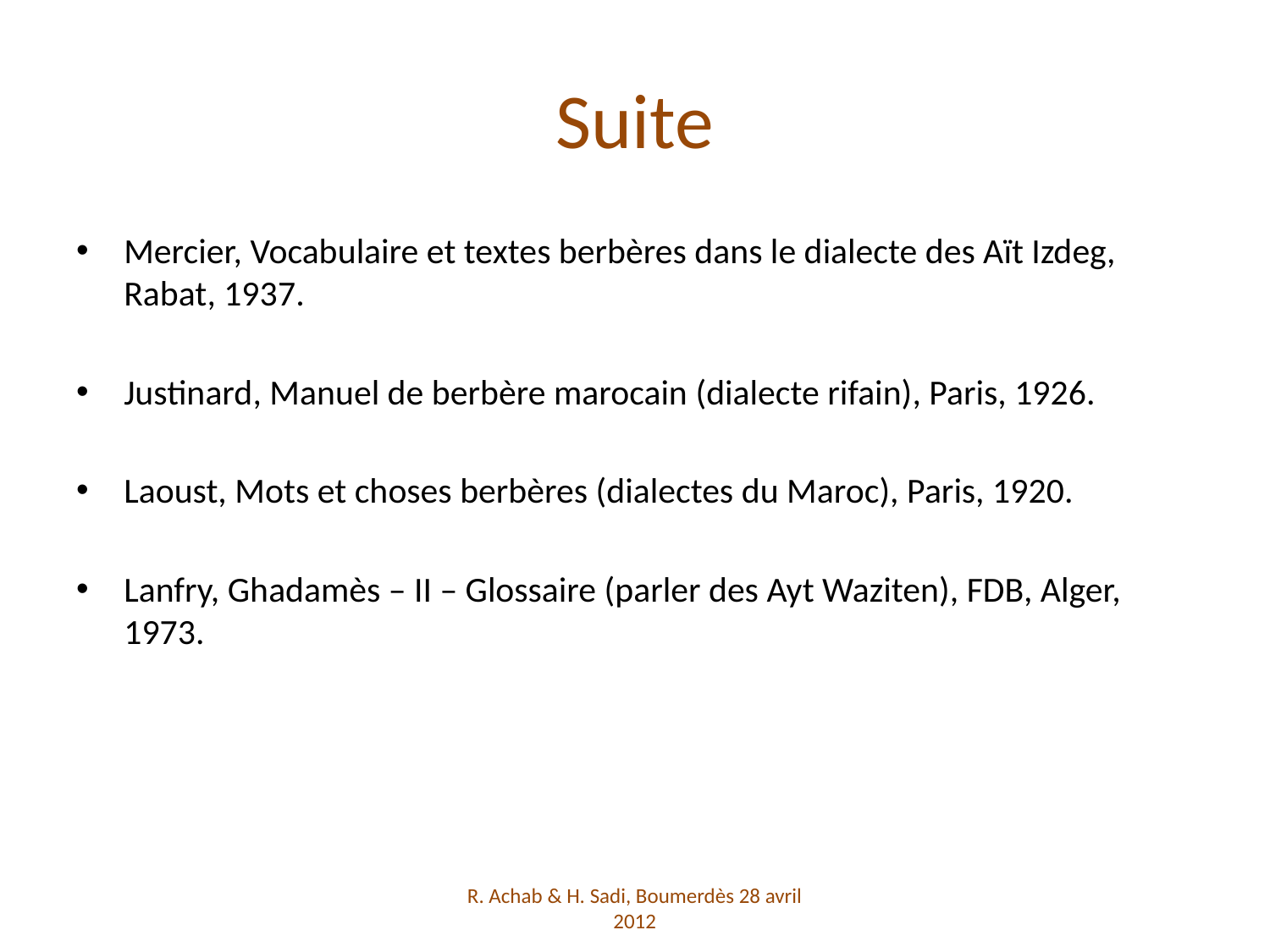

# Suite
Mercier, Vocabulaire et textes berbères dans le dialecte des Aït Izdeg, Rabat, 1937.

Justinard, Manuel de berbère marocain (dialecte rifain), Paris, 1926.

Laoust, Mots et choses berbères (dialectes du Maroc), Paris, 1920.

Lanfry, Ghadamès – II – Glossaire (parler des Ayt Waziten), FDB, Alger, 1973.

R. Achab & H. Sadi, Boumerdès 28 avril 2012